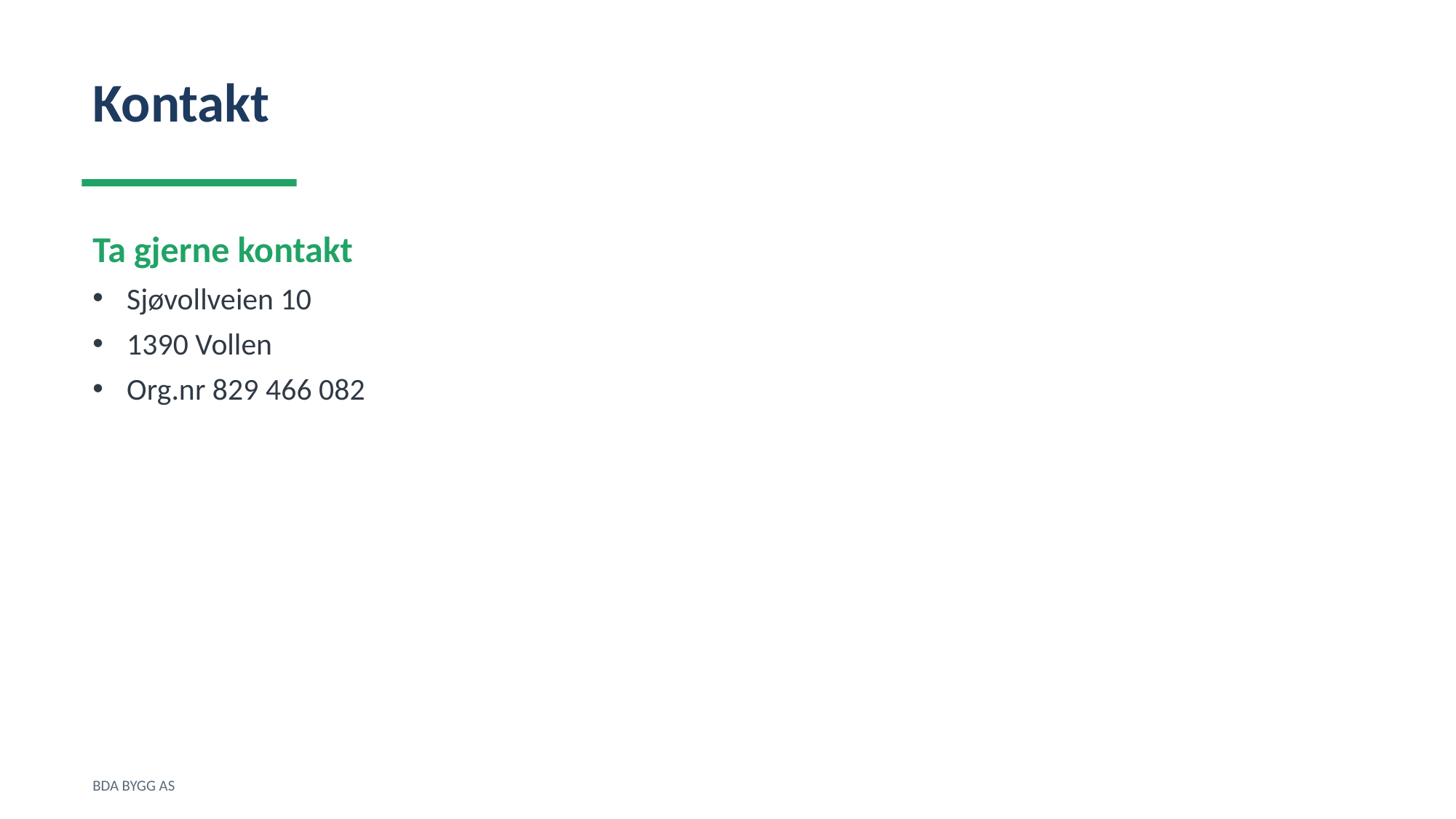

Kontakt

Ta gjerne kontakt
Sjøvollveien 10
1390 Vollen
Org.nr 829 466 082
BDA BYGG AS